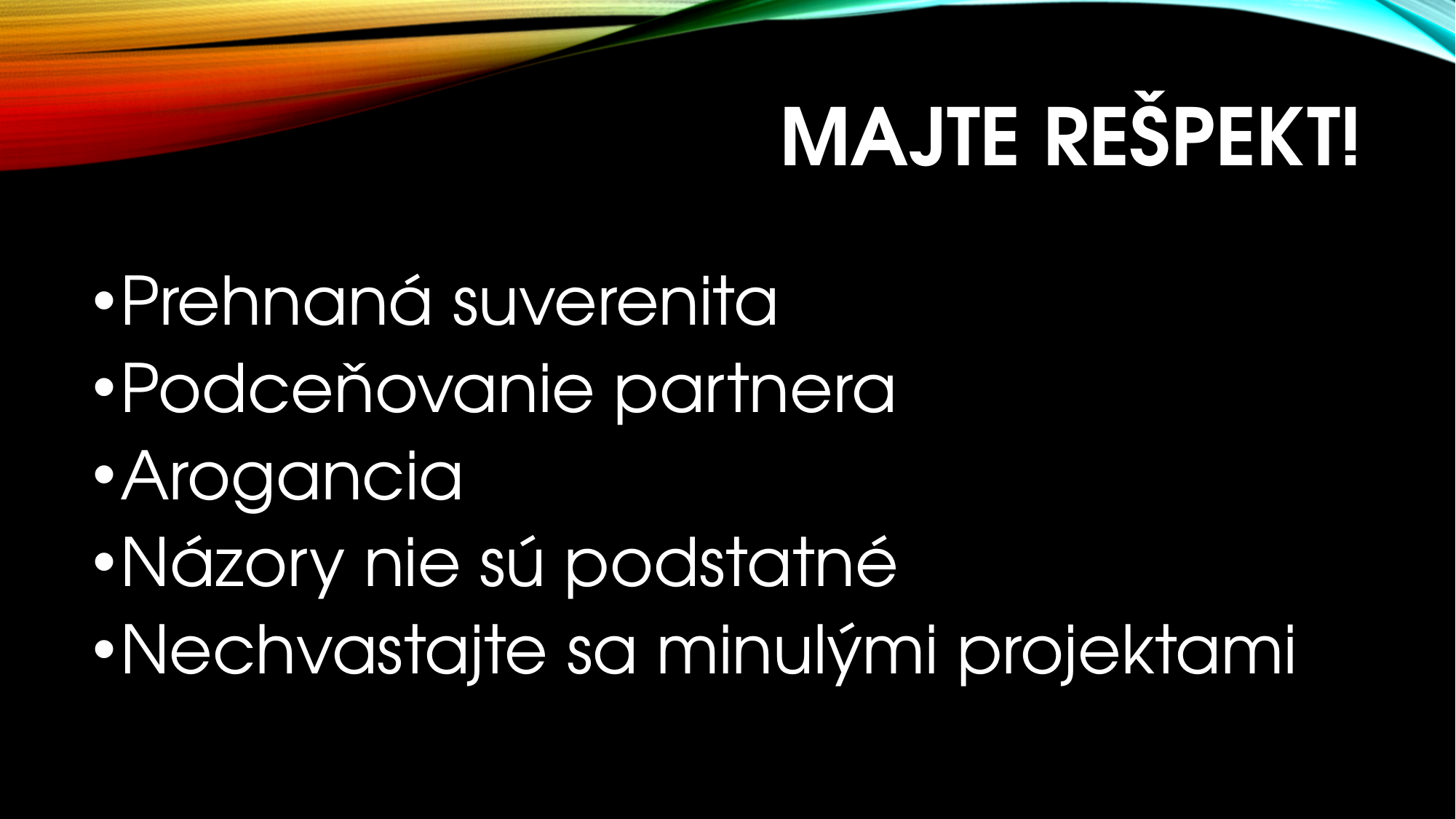

# Majte rešpekt!
Prehnaná suverenita
Podceňovanie partnera
Arogancia
Názory nie sú podstatné
Nechvastajte sa minulými projektami